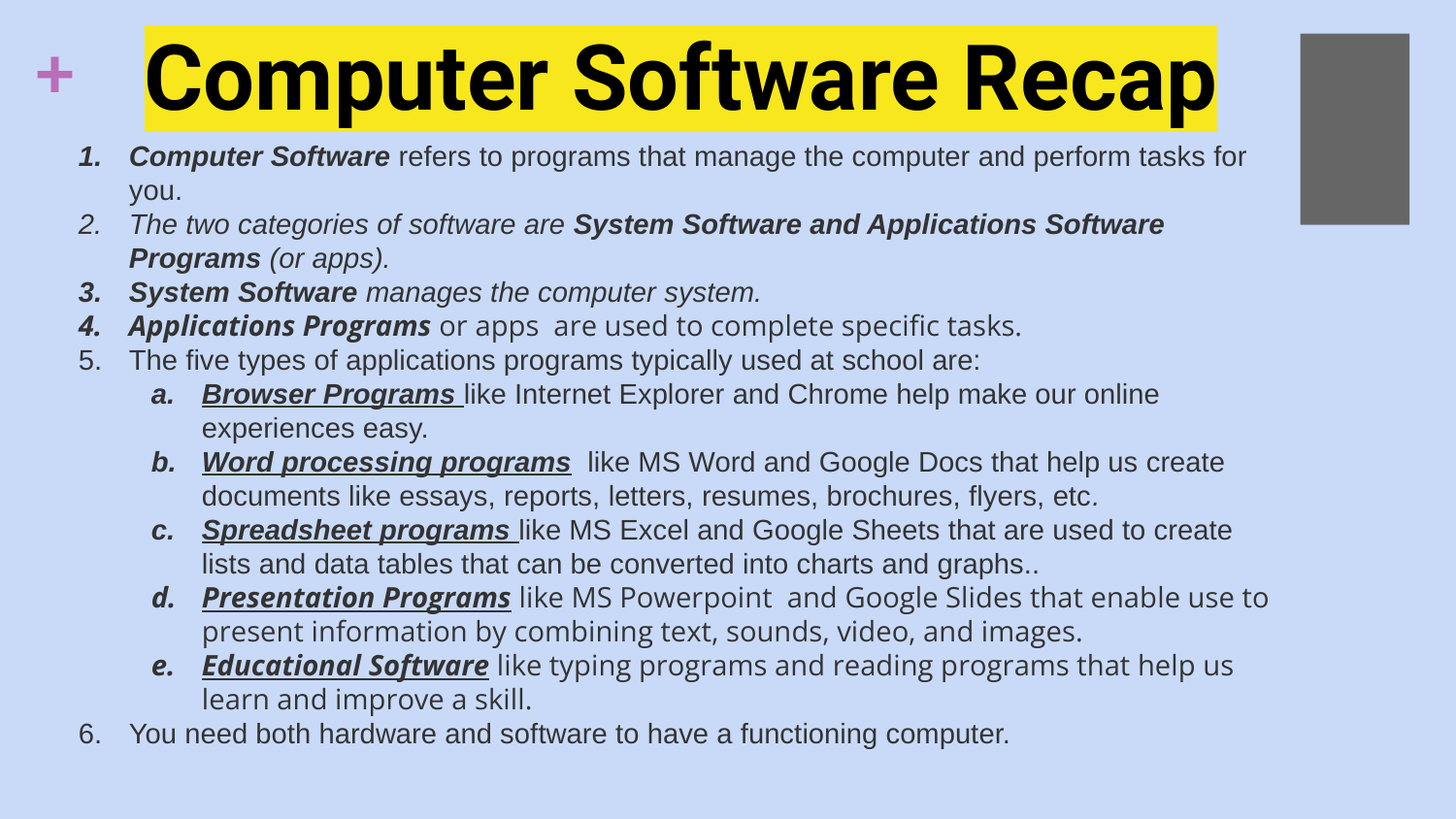

# Computer Software Recap
Computer Software refers to programs that manage the computer and perform tasks for you.
The two categories of software are System Software and Applications Software Programs (or apps).
System Software manages the computer system.
Applications Programs or apps  are used to complete specific tasks.
The five types of applications programs typically used at school are:
Browser Programs like Internet Explorer and Chrome help make our online experiences easy.
Word processing programs  like MS Word and Google Docs that help us create documents like essays, reports, letters, resumes, brochures, flyers, etc.
Spreadsheet programs like MS Excel and Google Sheets that are used to create lists and data tables that can be converted into charts and graphs..
Presentation Programs like MS Powerpoint  and Google Slides that enable use to present information by combining text, sounds, video, and images.
Educational Software like typing programs and reading programs that help us learn and improve a skill.
You need both hardware and software to have a functioning computer.